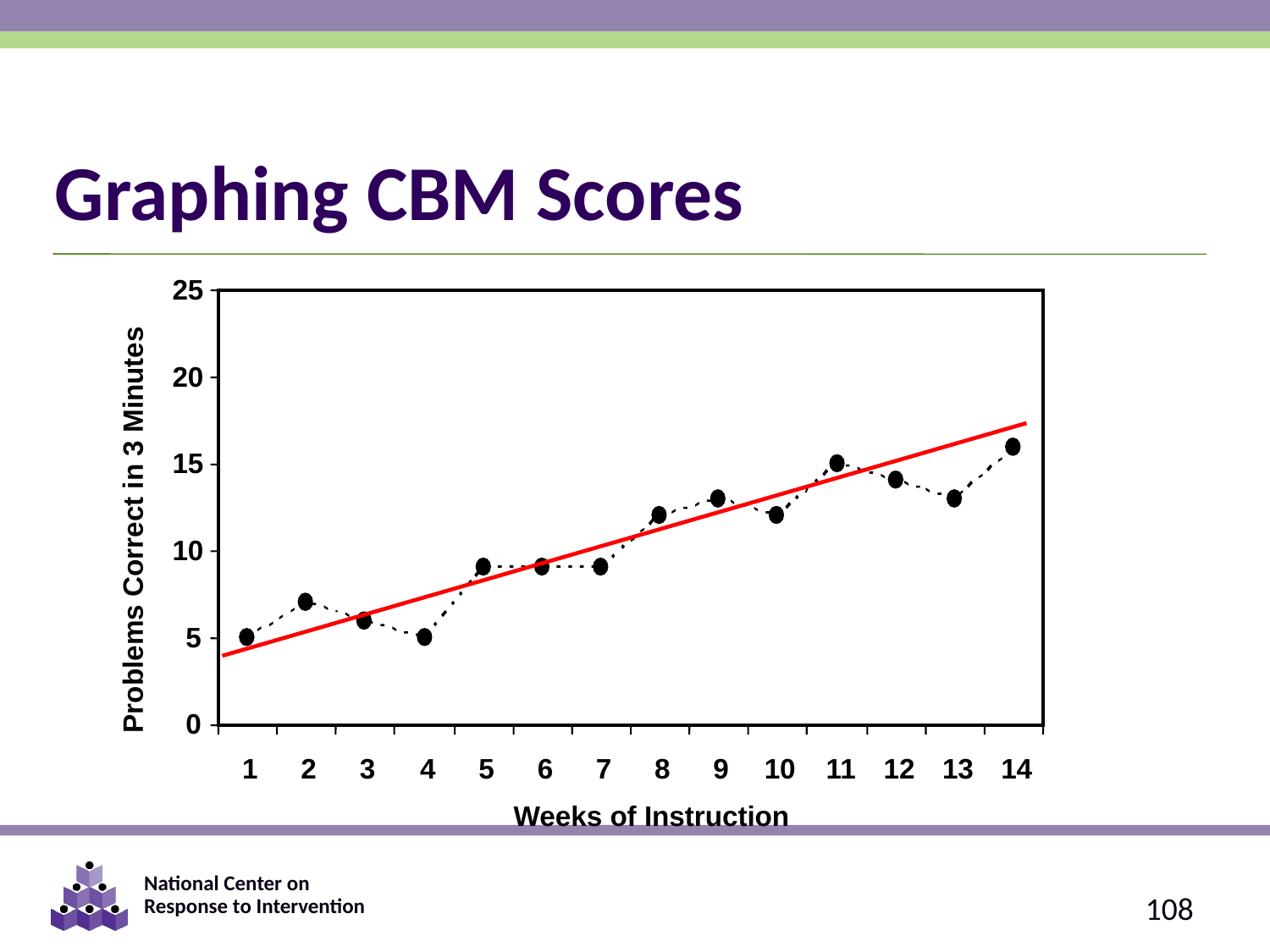

# Graphing CBM Scores

25

20

15

Problems Correct in 3 Minutes

10

5

0

1
2
3
4
5
6
7
8
9
10
11
12
13
14
Weeks of Instruction

108